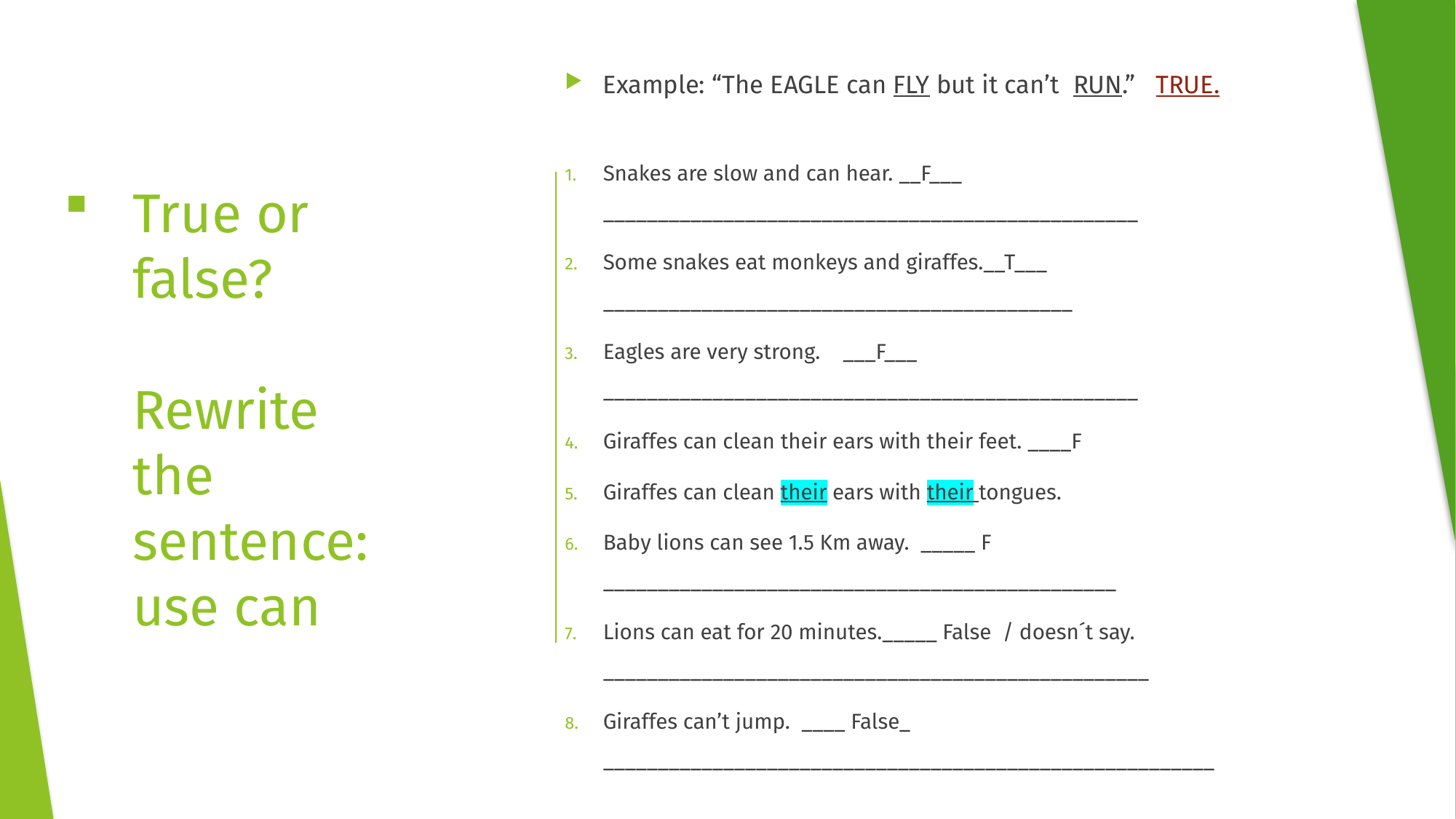

Example: “The EAGLE can FLY but it can’t  RUN.”   TRUE.

Snakes are slow and can hear. __F___       _________________________________________________
Some snakes eat monkeys and giraffes.__T___    ___________________________________________
Eagles are very strong.    ___F___            _________________________________________________
Giraffes can clean their ears with their feet. ____F
Giraffes can clean their ears with their tongues.
Baby lions can see 1.5 Km away.  _____ F   _______________________________________________
Lions can eat for 20 minutes._____ False  / doesn´t say.    __________________________________________________
Giraffes can’t jump.  ____ False_      ________________________________________________________

# True or false? Rewrite the sentence: use can